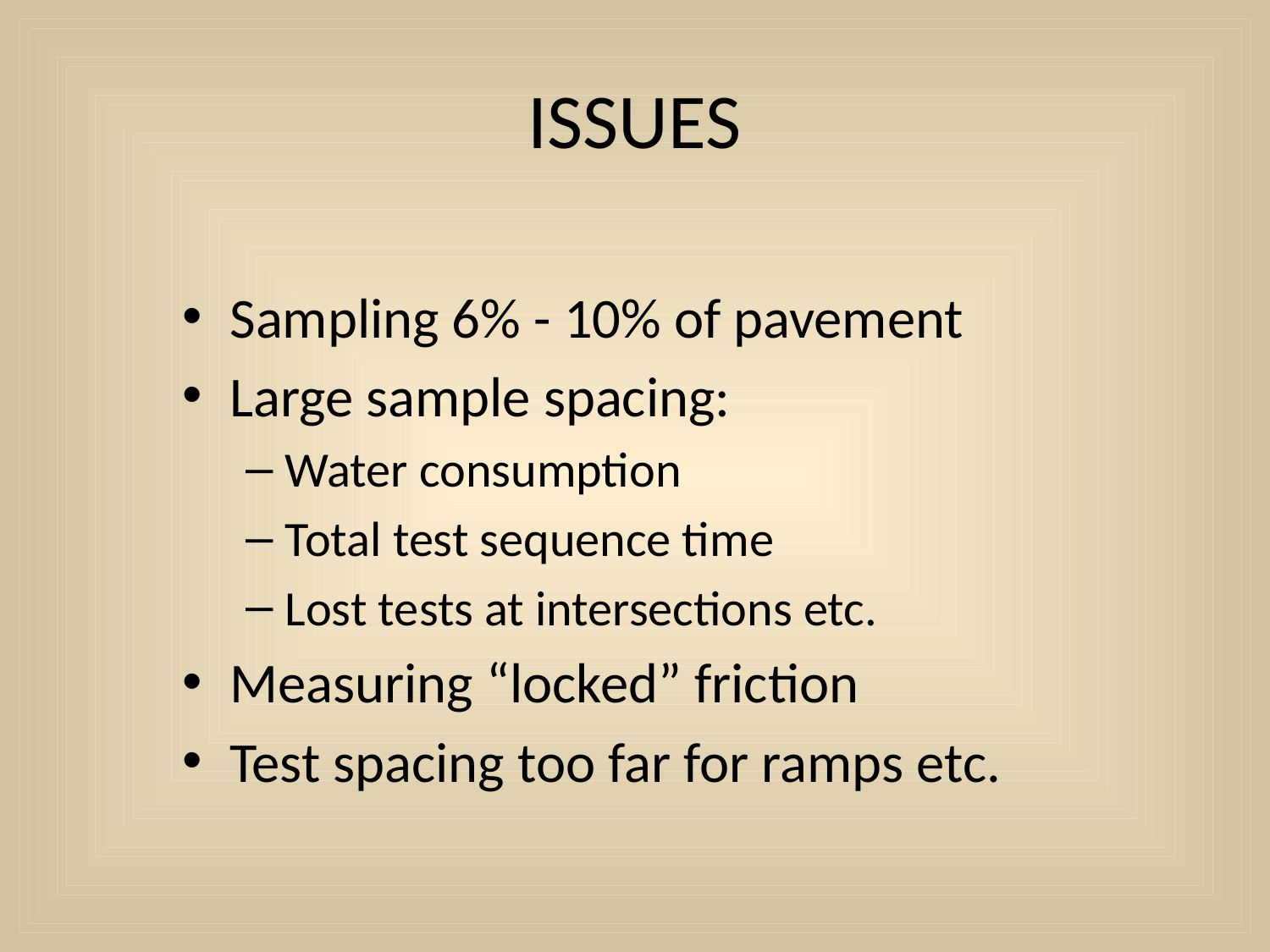

# ISSUES
Sampling 6% - 10% of pavement
Large sample spacing:
Water consumption
Total test sequence time
Lost tests at intersections etc.
Measuring “locked” friction
Test spacing too far for ramps etc.